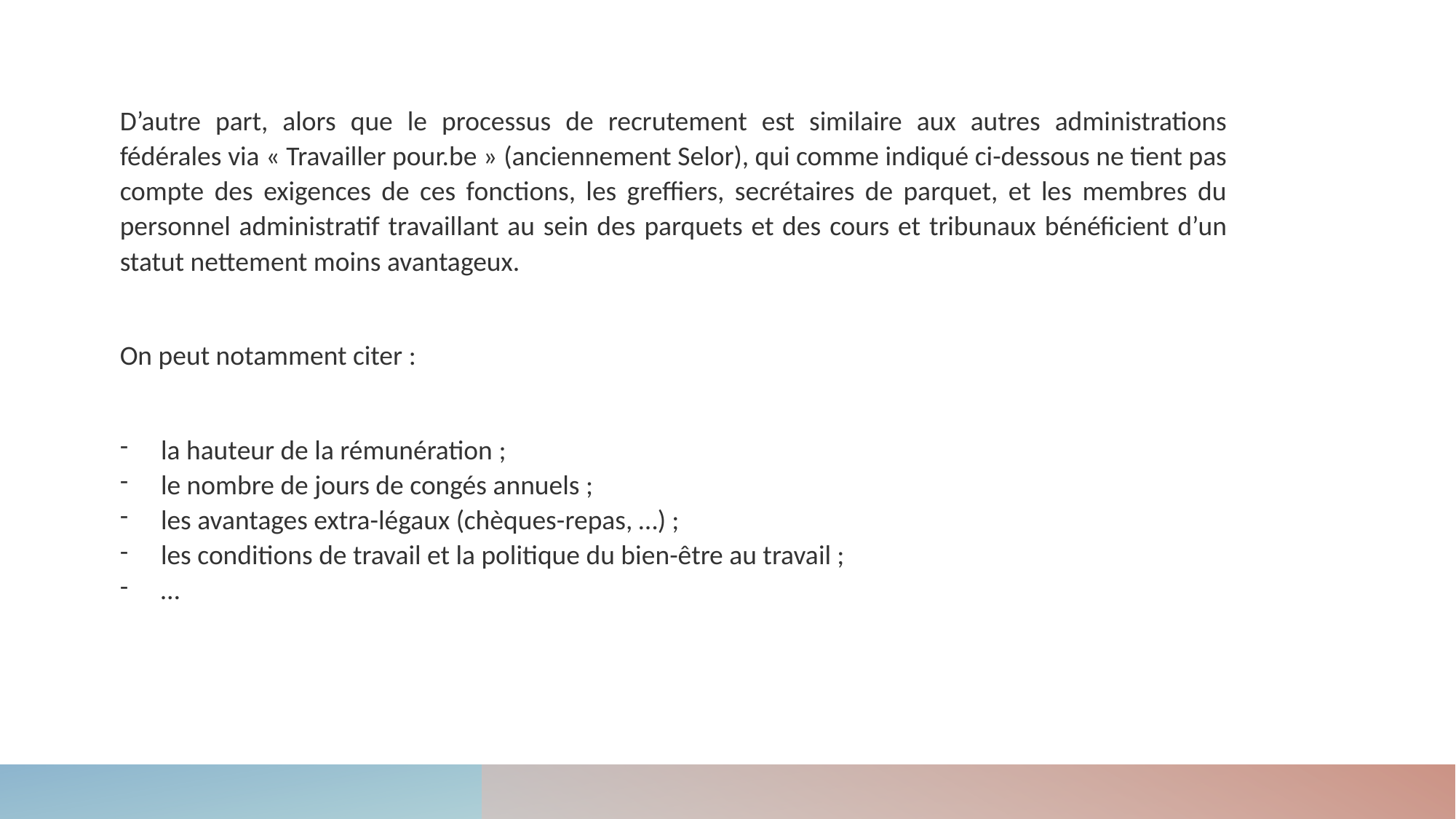

D’autre part, alors que le processus de recrutement est similaire aux autres administrations fédérales via « Travailler pour.be » (anciennement Selor), qui comme indiqué ci-dessous ne tient pas compte des exigences de ces fonctions, les greffiers, secrétaires de parquet, et les membres du personnel administratif travaillant au sein des parquets et des cours et tribunaux bénéficient d’un statut nettement moins avantageux.

On peut notamment citer :

la hauteur de la rémunération ;
le nombre de jours de congés annuels ;
les avantages extra-légaux (chèques-repas, …) ;
les conditions de travail et la politique du bien-être au travail ;
…